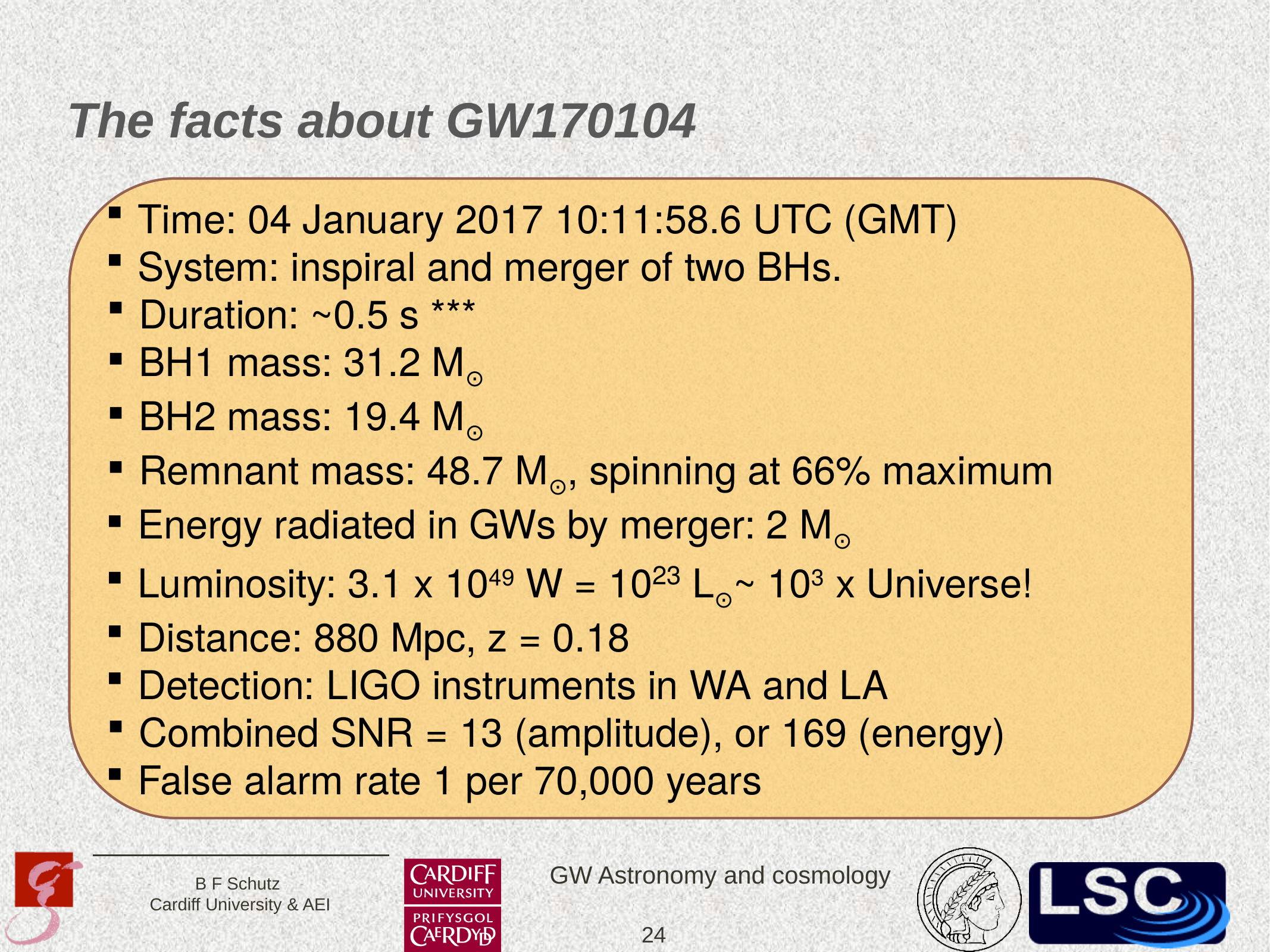

# The facts about GW170104
 Time: 04 January 2017 10:11:58.6 UTC (GMT)
 System: inspiral and merger of two BHs.
 Duration: ~0.5 s ***
 BH1 mass: 31.2 M⊙
 BH2 mass: 19.4 M⊙
 Remnant mass: 48.7 M⊙, spinning at 66% maximum
 Energy radiated in GWs by merger: 2 M⊙
 Luminosity: 3.1 x 1049 W = 1023 L⊙~ 103 x Universe!
 Distance: 880 Mpc, z = 0.18
 Detection: LIGO instruments in WA and LA
 Combined SNR = 13 (amplitude), or 169 (energy)
 False alarm rate 1 per 70,000 years
24